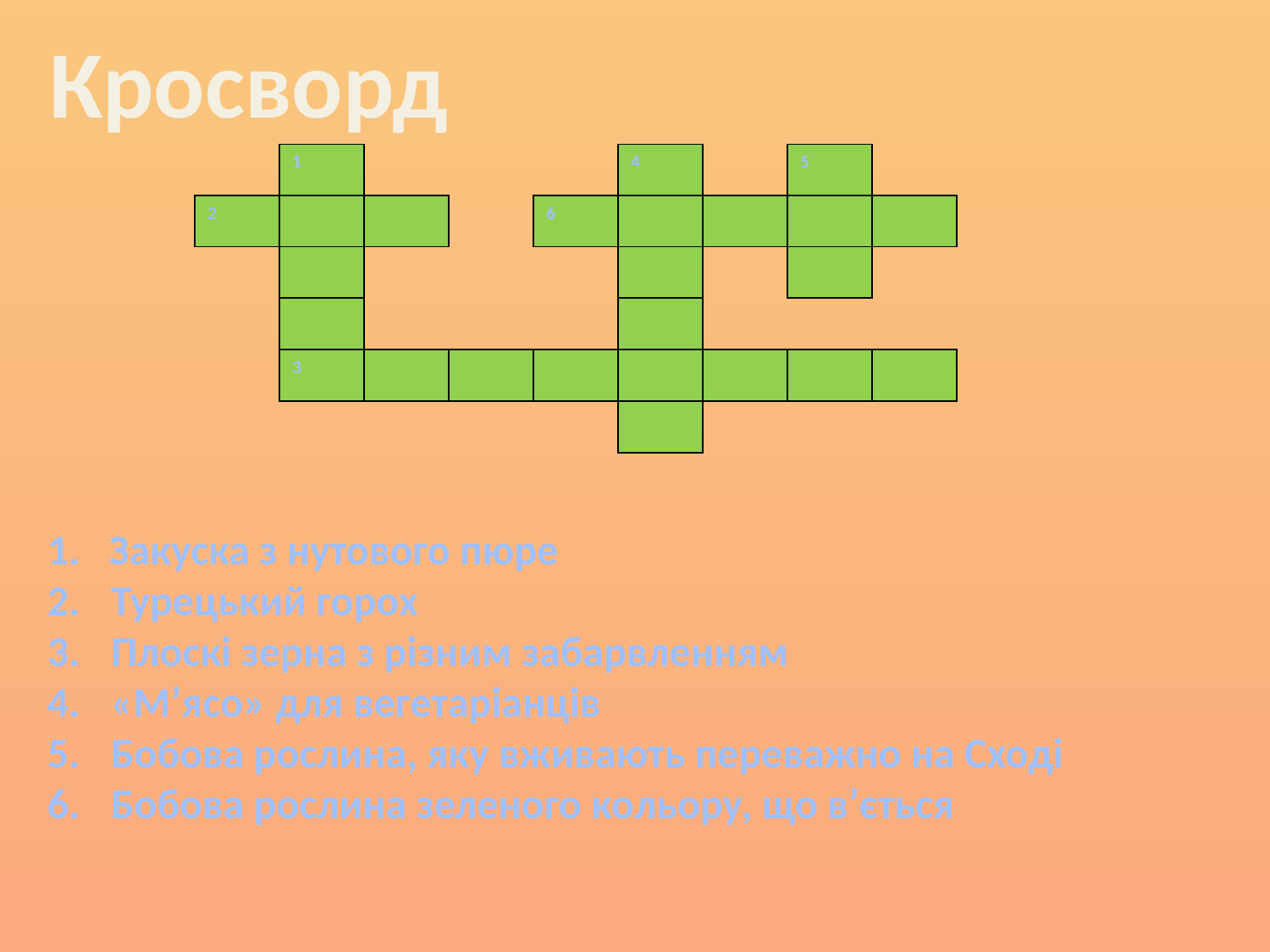

Кросворд
|  | 1 |  |  |  | 4 |  | 5 |  |
| --- | --- | --- | --- | --- | --- | --- | --- | --- |
| 2 |  |  |  | 6 |  |  |  |  |
|  |  |  |  |  |  |  |  |  |
|  |  |  |  |  |  |  |  |  |
|  | 3 |  |  |  |  |  |  |  |
|  |  |  |  |  |  |  |  |  |
Закуска з нутового пюре
Турецький горох
Плоскі зерна з різним забарвленням
«М’ясо» для вегетаріанців
Бобова рослина, яку вживають переважно на Сході
Бобова рослина зеленого кольору, що в’ється